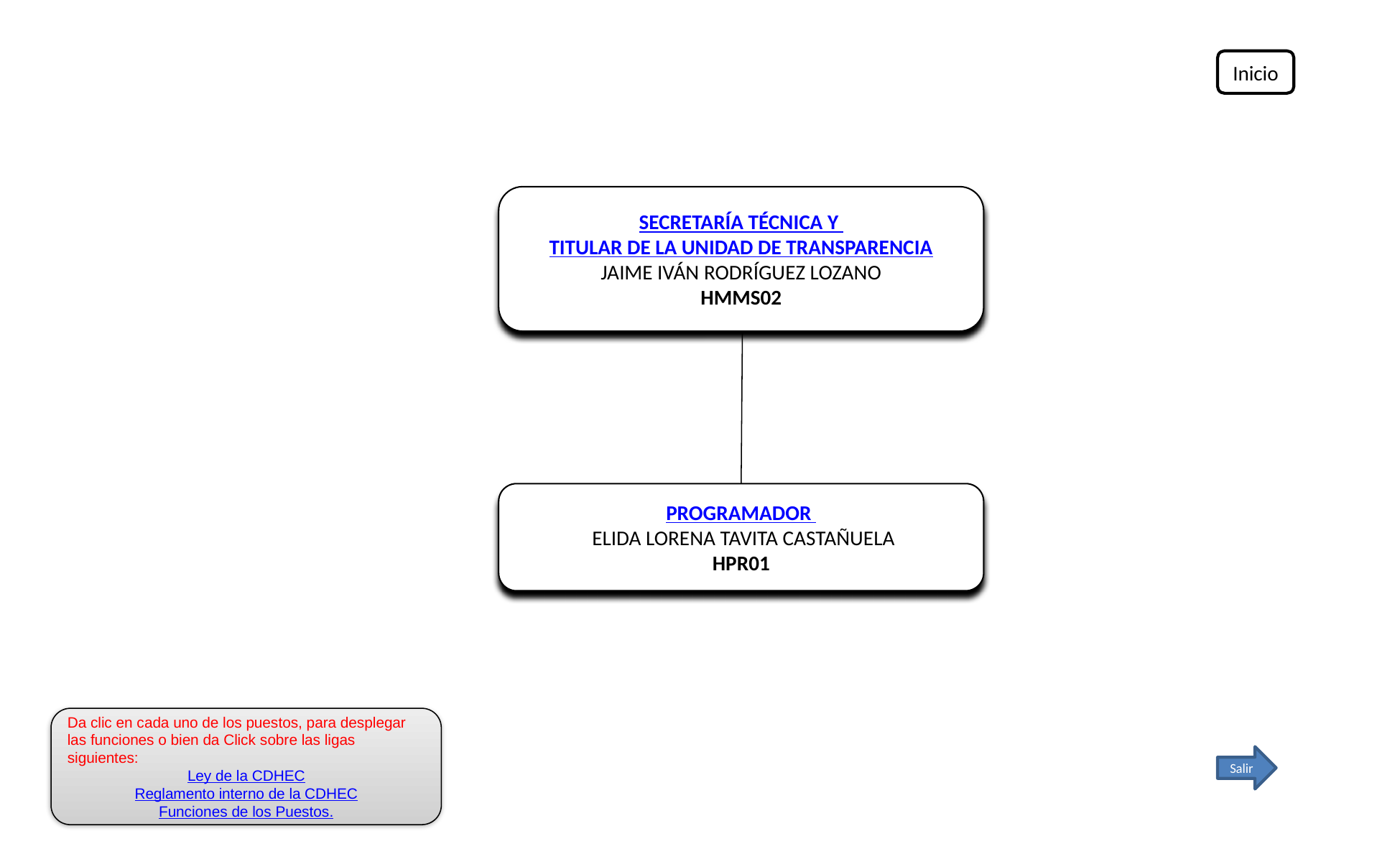

Inicio
SECRETARÍA TÉCNICA Y
TITULAR DE LA UNIDAD DE TRANSPARENCIA
JAIME IVÁN RODRÍGUEZ LOZANO
HMMS02
PROGRAMADOR
 ELIDA LORENA TAVITA CASTAÑUELA
HPR01
Da clic en cada uno de los puestos, para desplegar las funciones o bien da Click sobre las ligas siguientes:
Ley de la CDHEC
Reglamento interno de la CDHEC
Funciones de los Puestos.
Salir